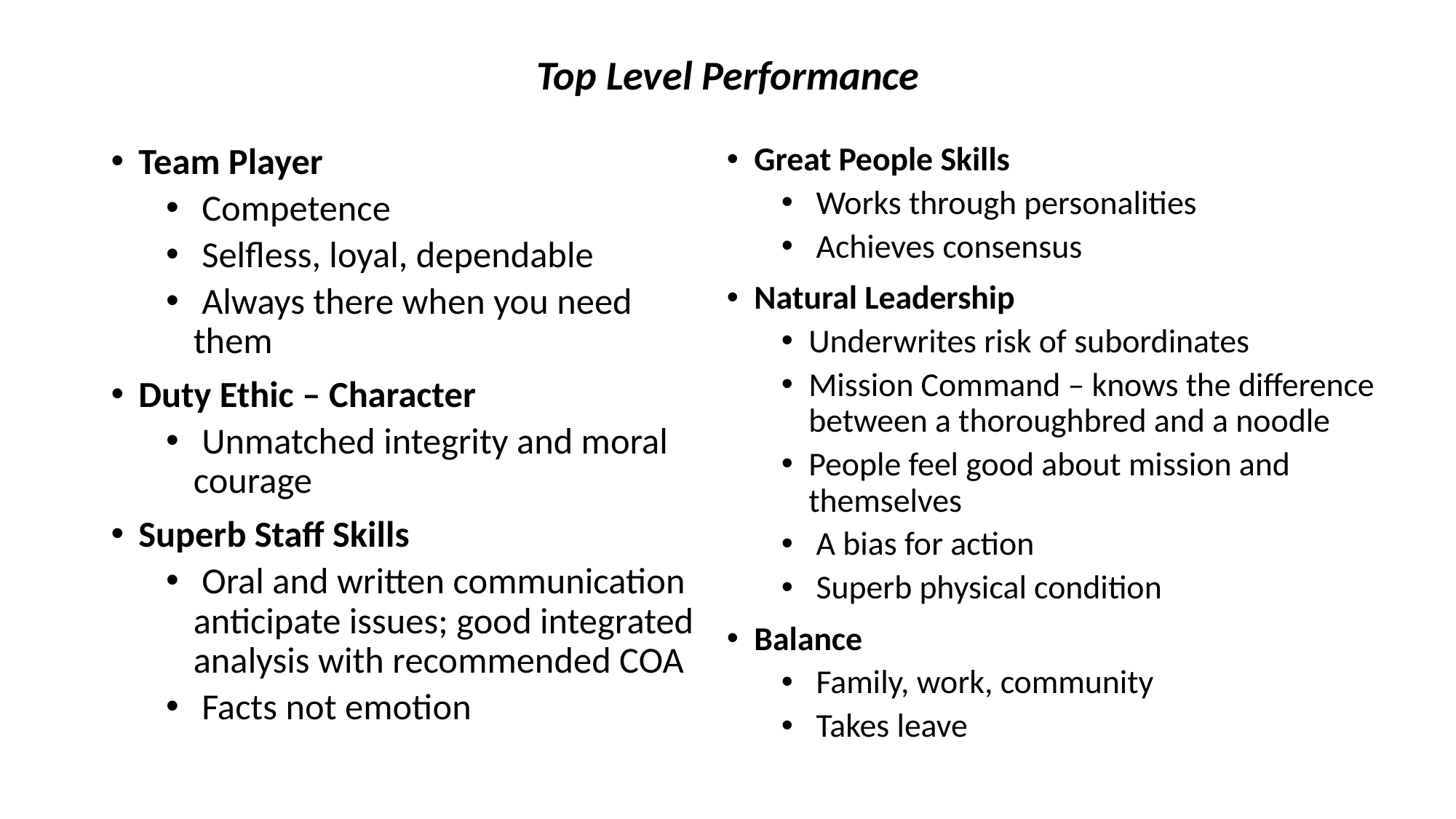

# Top Level Performance
Great People Skills
 Works through personalities
 Achieves consensus
Natural Leadership
Underwrites risk of subordinates
Mission Command – knows the difference between a thoroughbred and a noodle
People feel good about mission and themselves
 A bias for action
 Superb physical condition
Balance
 Family, work, community
 Takes leave
Team Player
 Competence
 Selfless, loyal, dependable
 Always there when you need them
Duty Ethic – Character
 Unmatched integrity and moral courage
Superb Staff Skills
 Oral and written communication anticipate issues; good integrated analysis with recommended COA
 Facts not emotion